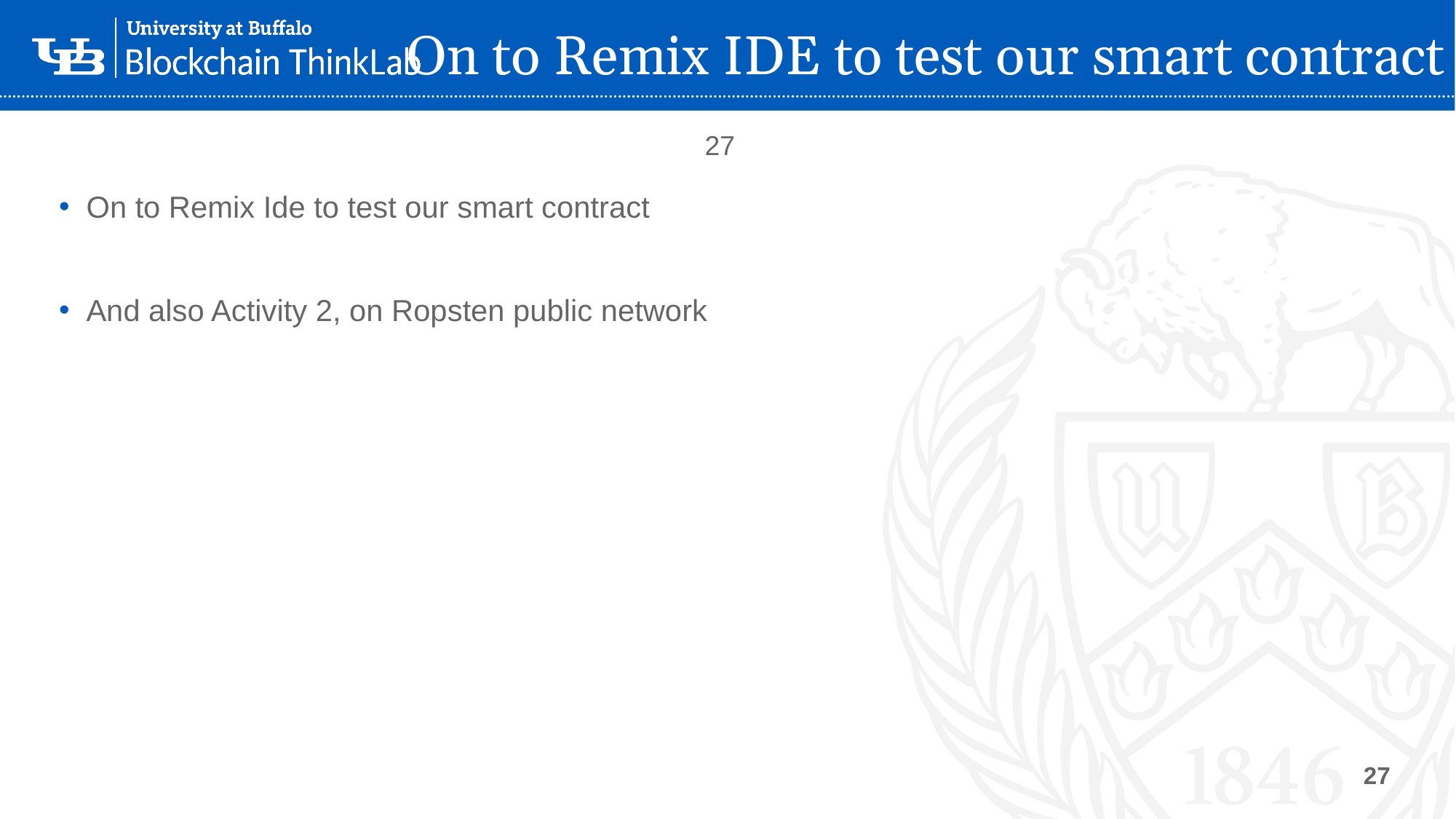

# On to Remix IDE to test our smart contract
27
On to Remix Ide to test our smart contract

And also Activity 2, on Ropsten public network